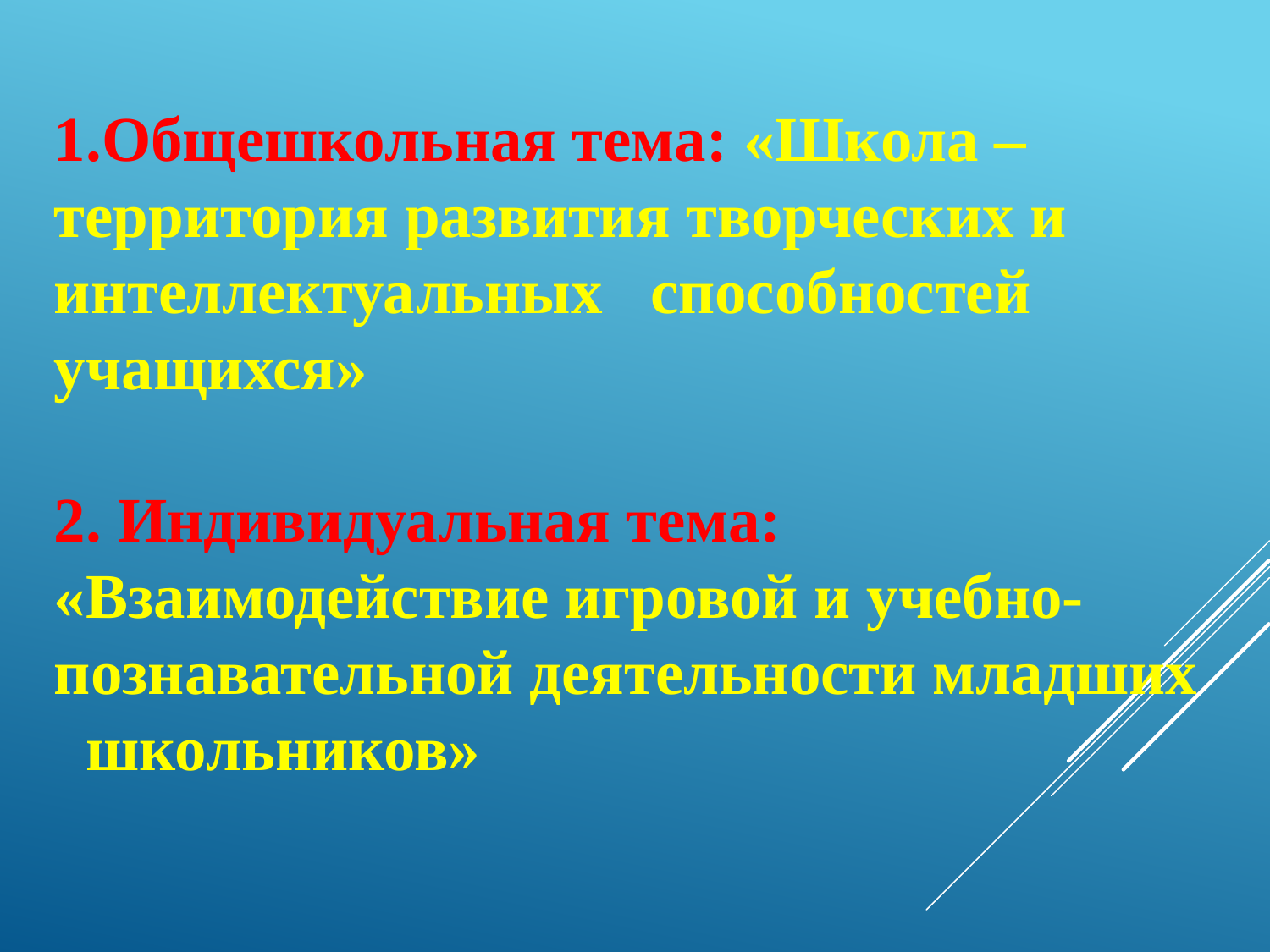

1.Общешкольная тема: «Школа – территория развития творческих и интеллектуальных   способностей учащихся»

2. Индивидуальная тема: «Взаимодействие игровой и учебно-познавательной деятельности младших   школьников»